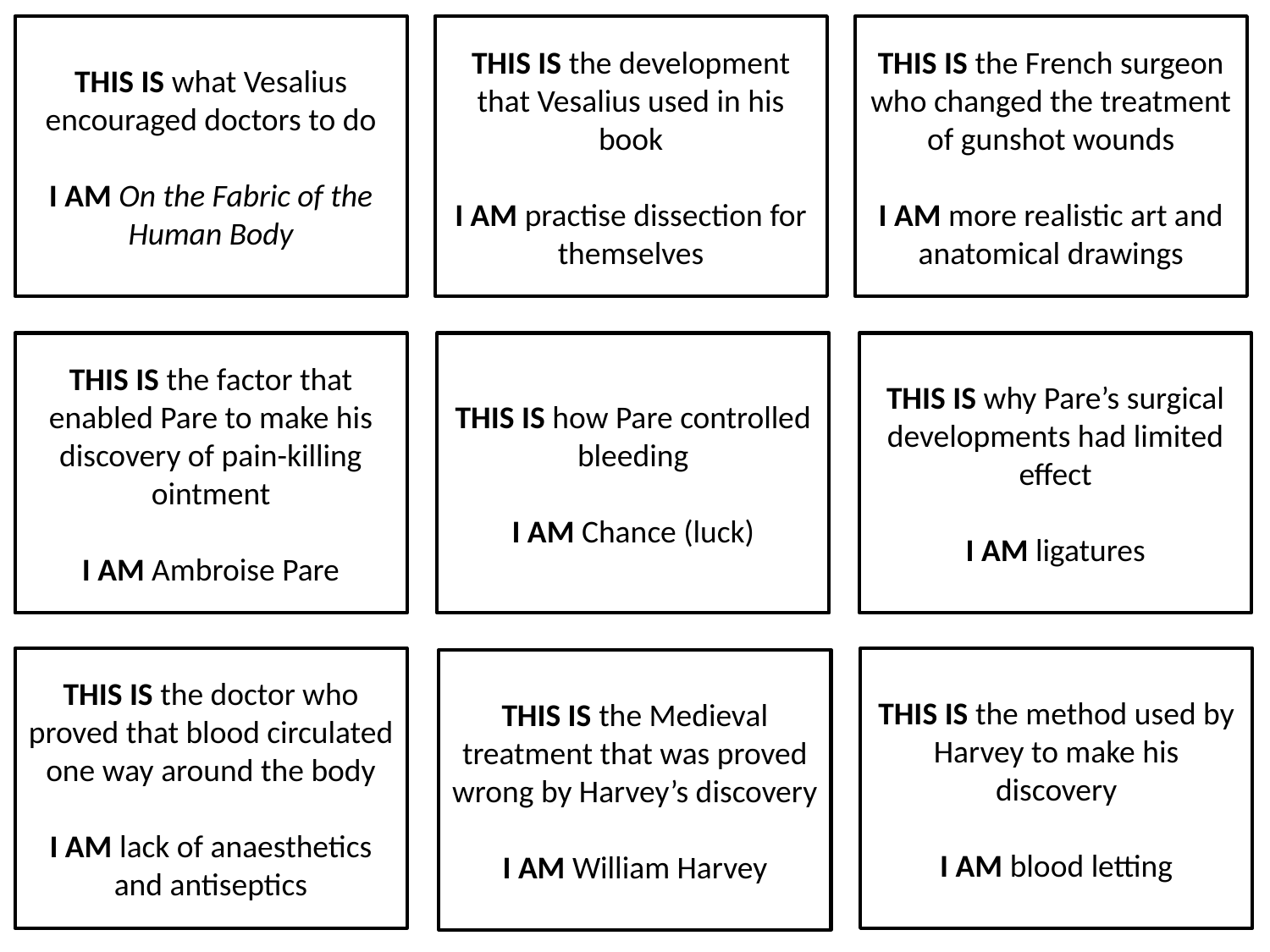

THIS IS what Vesalius encouraged doctors to do

I AM On the Fabric of the Human Body
THIS IS the development that Vesalius used in his book

I AM practise dissection for themselves
THIS IS the French surgeon who changed the treatment of gunshot wounds

I AM more realistic art and anatomical drawings
THIS IS the factor that enabled Pare to make his discovery of pain-killing ointment

I AM Ambroise Pare
THIS IS how Pare controlled bleeding

I AM Chance (luck)
THIS IS why Pare’s surgical developments had limited effect

I AM ligatures
THIS IS the doctor who proved that blood circulated one way around the body

I AM lack of anaesthetics and antiseptics
THIS IS the method used by Harvey to make his discovery

I AM blood letting
THIS IS the Medieval treatment that was proved wrong by Harvey’s discovery

I AM William Harvey